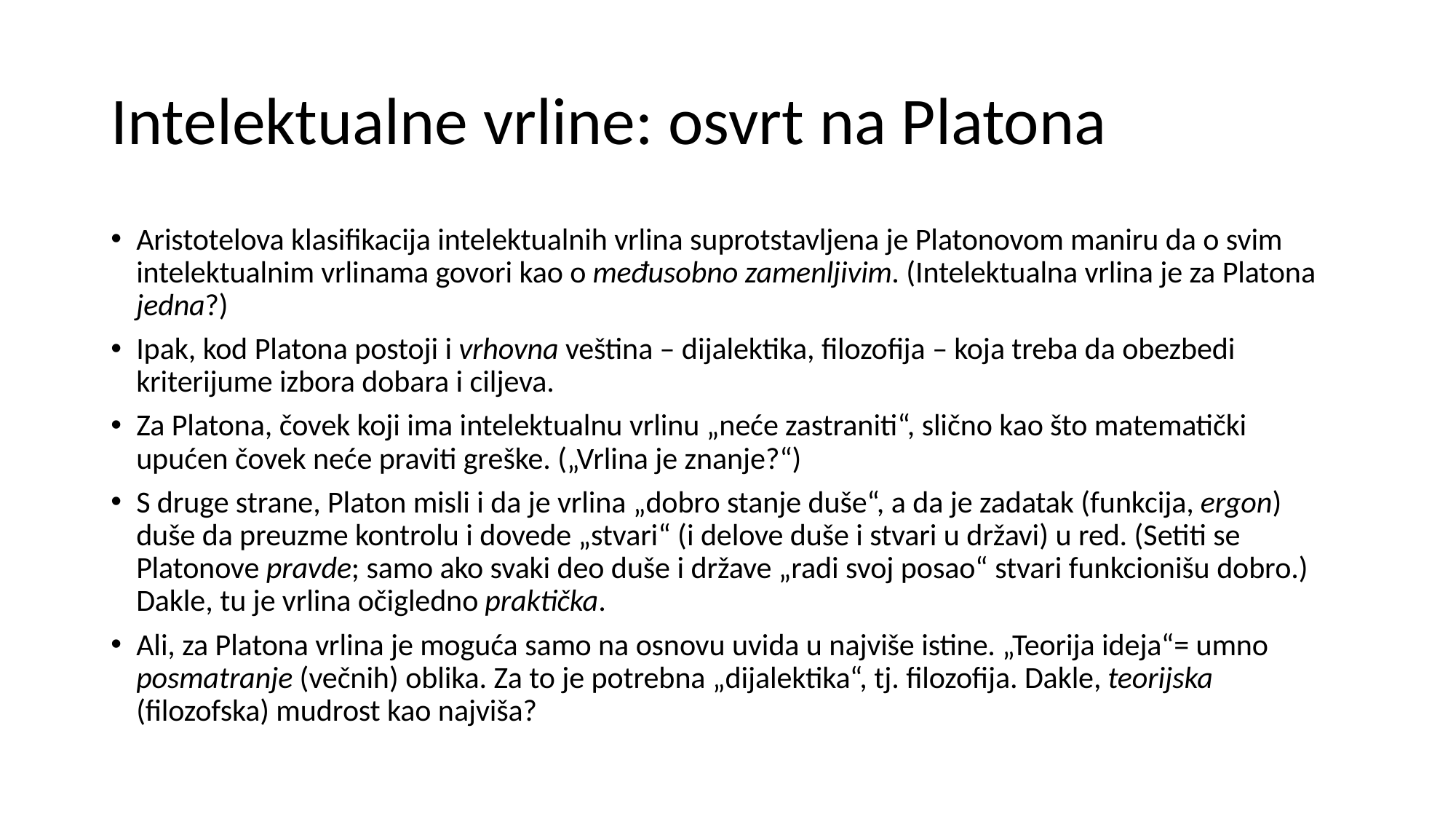

# Intelektualne vrline: osvrt na Platona
Aristotelova klasifikacija intelektualnih vrlina suprotstavljena je Platonovom maniru da o svim intelektualnim vrlinama govori kao o međusobno zamenljivim. (Intelektualna vrlina je za Platona jedna?)
Ipak, kod Platona postoji i vrhovna veština – dijalektika, filozofija – koja treba da obezbedi kriterijume izbora dobara i ciljeva.
Za Platona, čovek koji ima intelektualnu vrlinu „neće zastraniti“, slično kao što matematički upućen čovek neće praviti greške. („Vrlina je znanje?“)
S druge strane, Platon misli i da je vrlina „dobro stanje duše“, a da je zadatak (funkcija, ergon) duše da preuzme kontrolu i dovede „stvari“ (i delove duše i stvari u državi) u red. (Setiti se Platonove pravde; samo ako svaki deo duše i države „radi svoj posao“ stvari funkcionišu dobro.) Dakle, tu je vrlina očigledno praktička.
Ali, za Platona vrlina je moguća samo na osnovu uvida u najviše istine. „Teorija ideja“= umno posmatranje (večnih) oblika. Za to je potrebna „dijalektika“, tj. filozofija. Dakle, teorijska (filozofska) mudrost kao najviša?